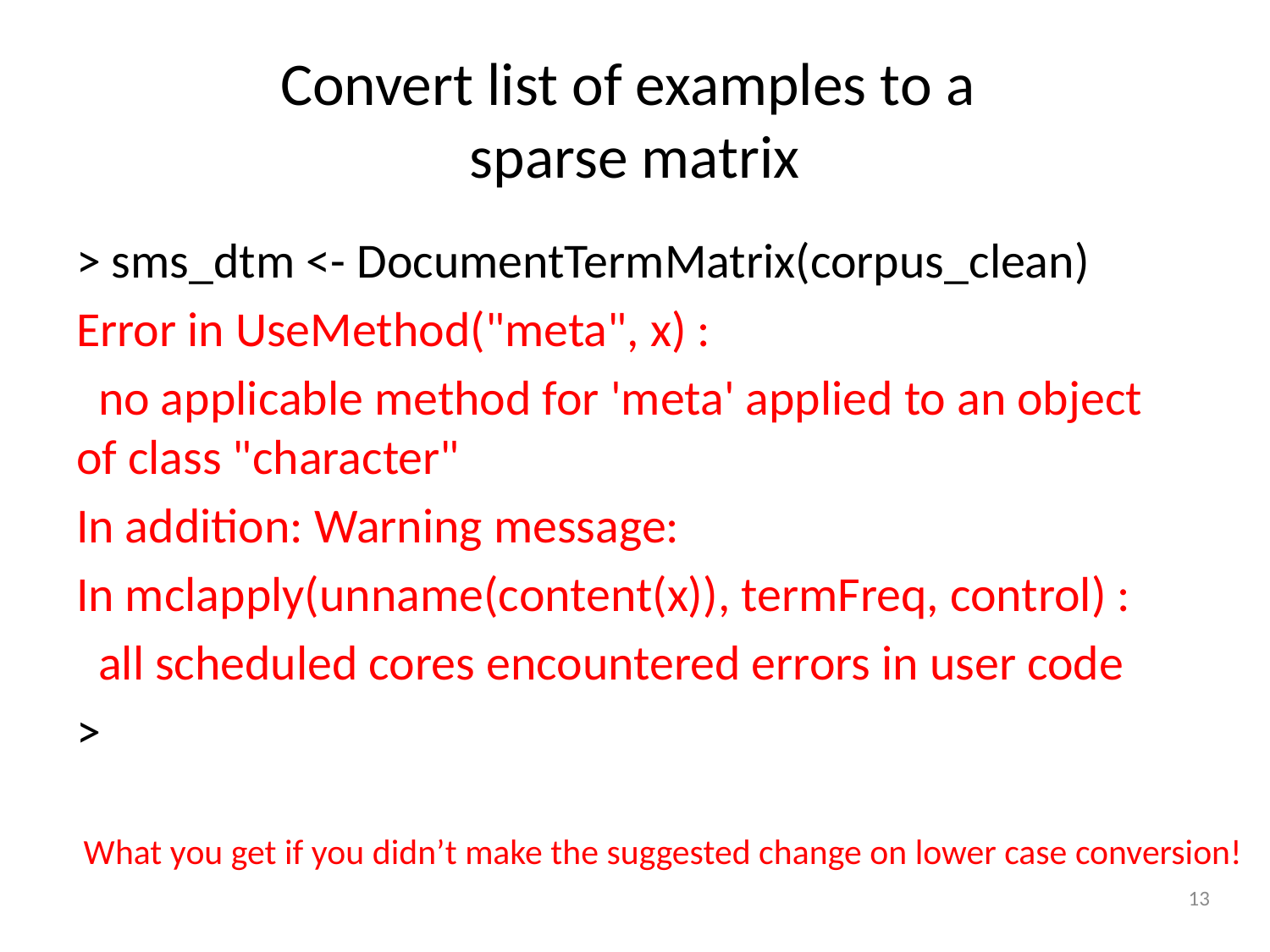

# Convert list of examples to a sparse matrix
> sms_dtm <- DocumentTermMatrix(corpus_clean)
Error in UseMethod("meta", x) :
  no applicable method for 'meta' applied to an object of class "character"
In addition: Warning message:
In mclapply(unname(content(x)), termFreq, control) :
  all scheduled cores encountered errors in user code
>
What you get if you didn’t make the suggested change on lower case conversion!